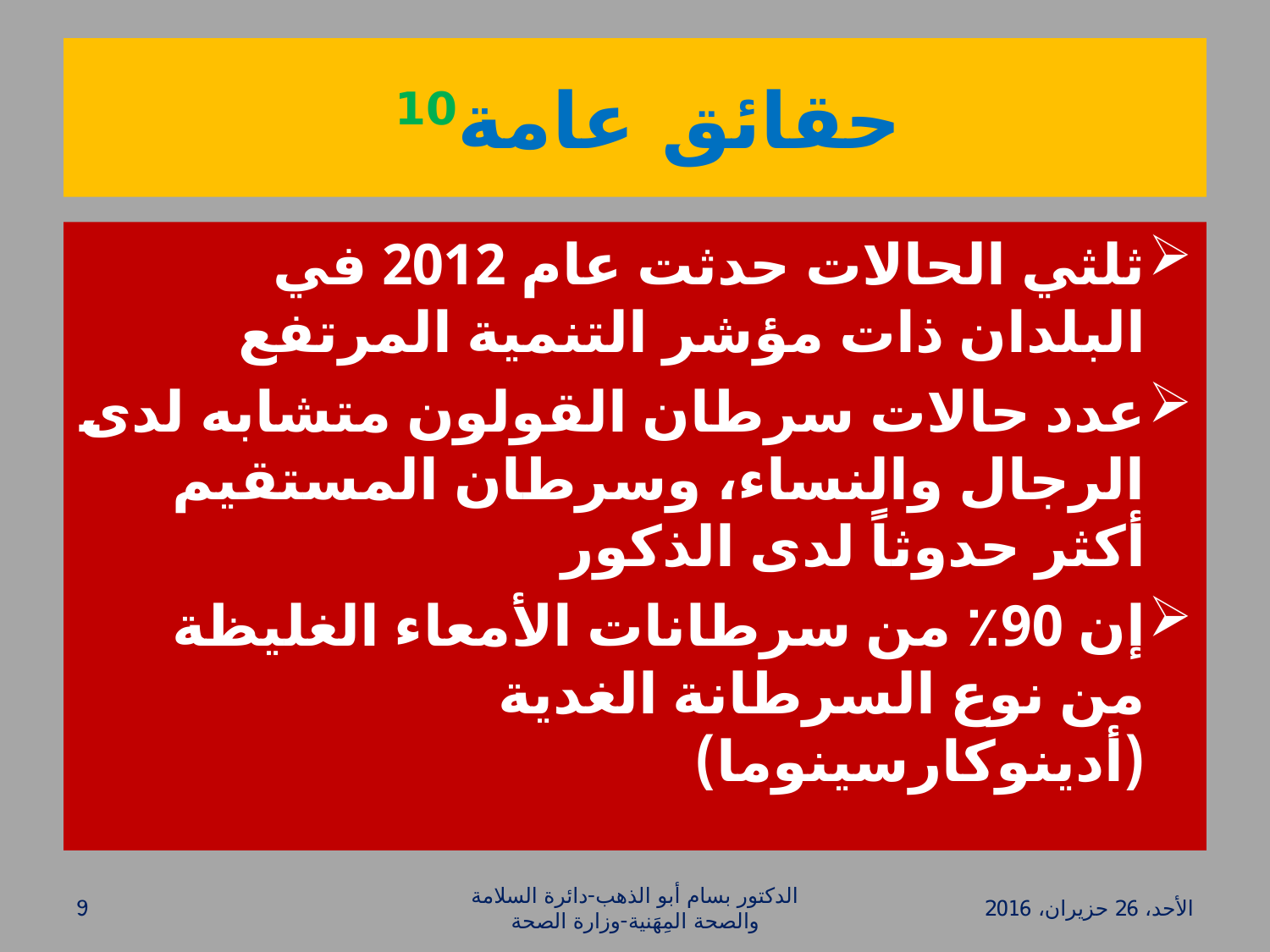

# حقائق عامة10
ثلثي الحالات حدثت عام 2012 في البلدان ذات مؤشر التنمية المرتفع
عدد حالات سرطان القولون متشابه لدى الرجال والنساء، وسرطان المستقيم أكثر حدوثاً لدى الذكور
إن 90٪ من سرطانات الأمعاء الغليظة من نوع السرطانة الغدية (أدينوكارسينوما)
9
الدكتور بسام أبو الذهب-دائرة السلامة والصحة المِهَنية-وزارة الصحة
الأحد، 26 حزيران، 2016